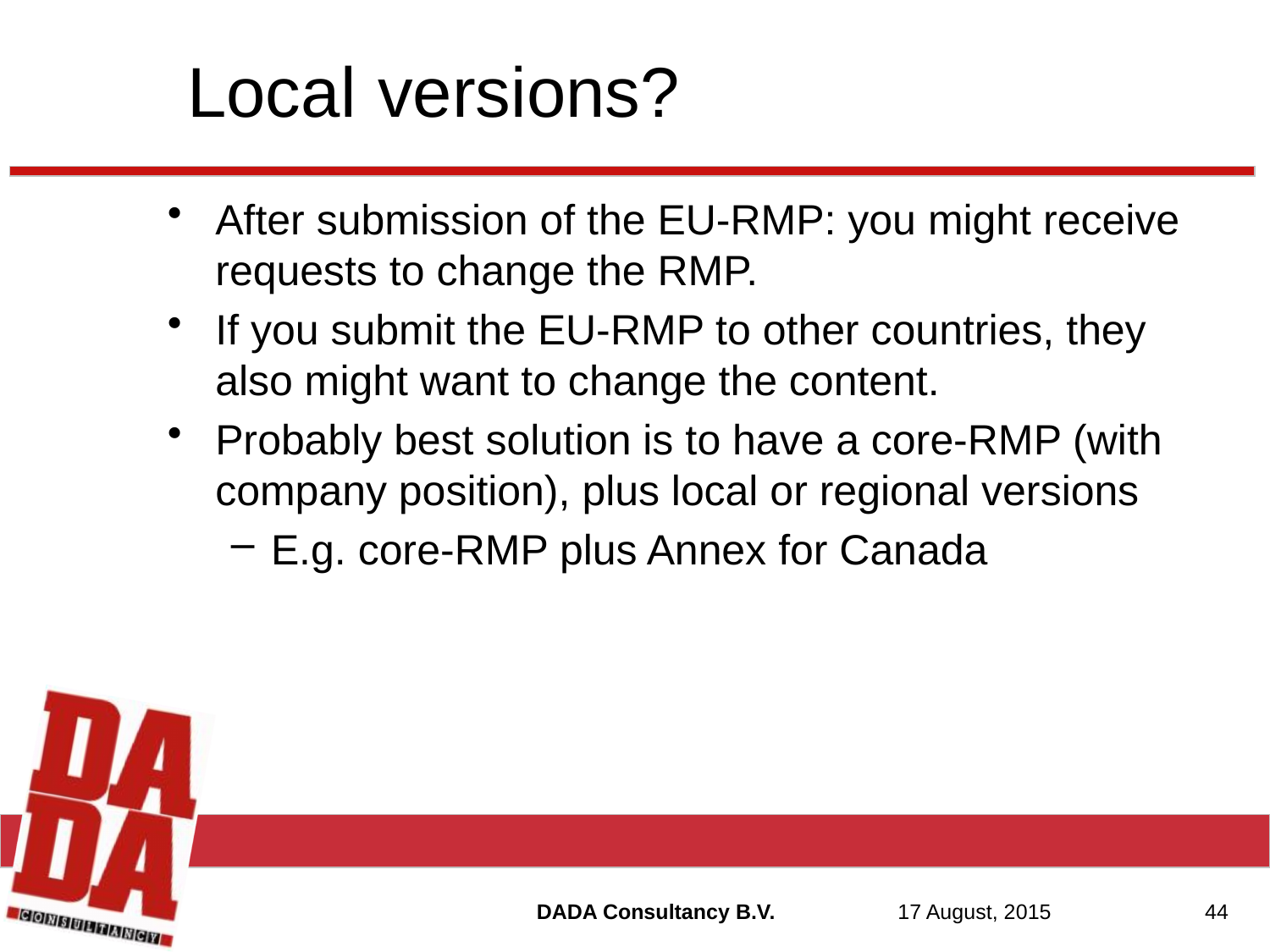

# Local versions?
44
After submission of the EU-RMP: you might receive requests to change the RMP.
If you submit the EU-RMP to other countries, they also might want to change the content.
Probably best solution is to have a core-RMP (with company position), plus local or regional versions
E.g. core-RMP plus Annex for Canada

DADA Consultancy B.V.
17 August, 20152015
17 August, 2015